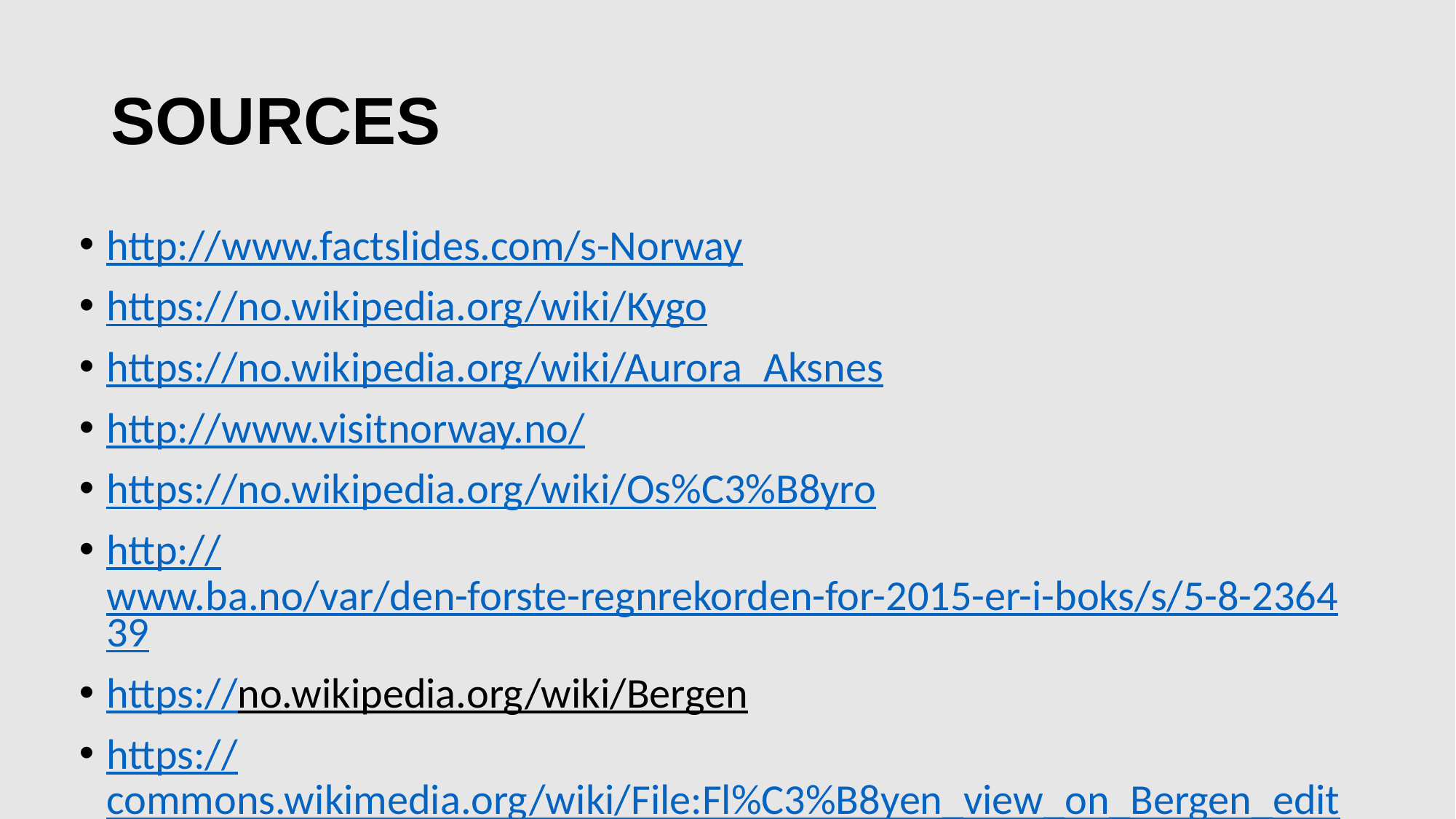

# SOURCES
http://www.factslides.com/s-Norway
https://no.wikipedia.org/wiki/Kygo
https://no.wikipedia.org/wiki/Aurora_Aksnes
http://www.visitnorway.no/
https://no.wikipedia.org/wiki/Os%C3%B8yro
http://www.ba.no/var/den-forste-regnrekorden-for-2015-er-i-boks/s/5-8-236439
https://no.wikipedia.org/wiki/Bergen
https://commons.wikimedia.org/wiki/File:Fl%C3%B8yen_view_on_Bergen_edit.jpg